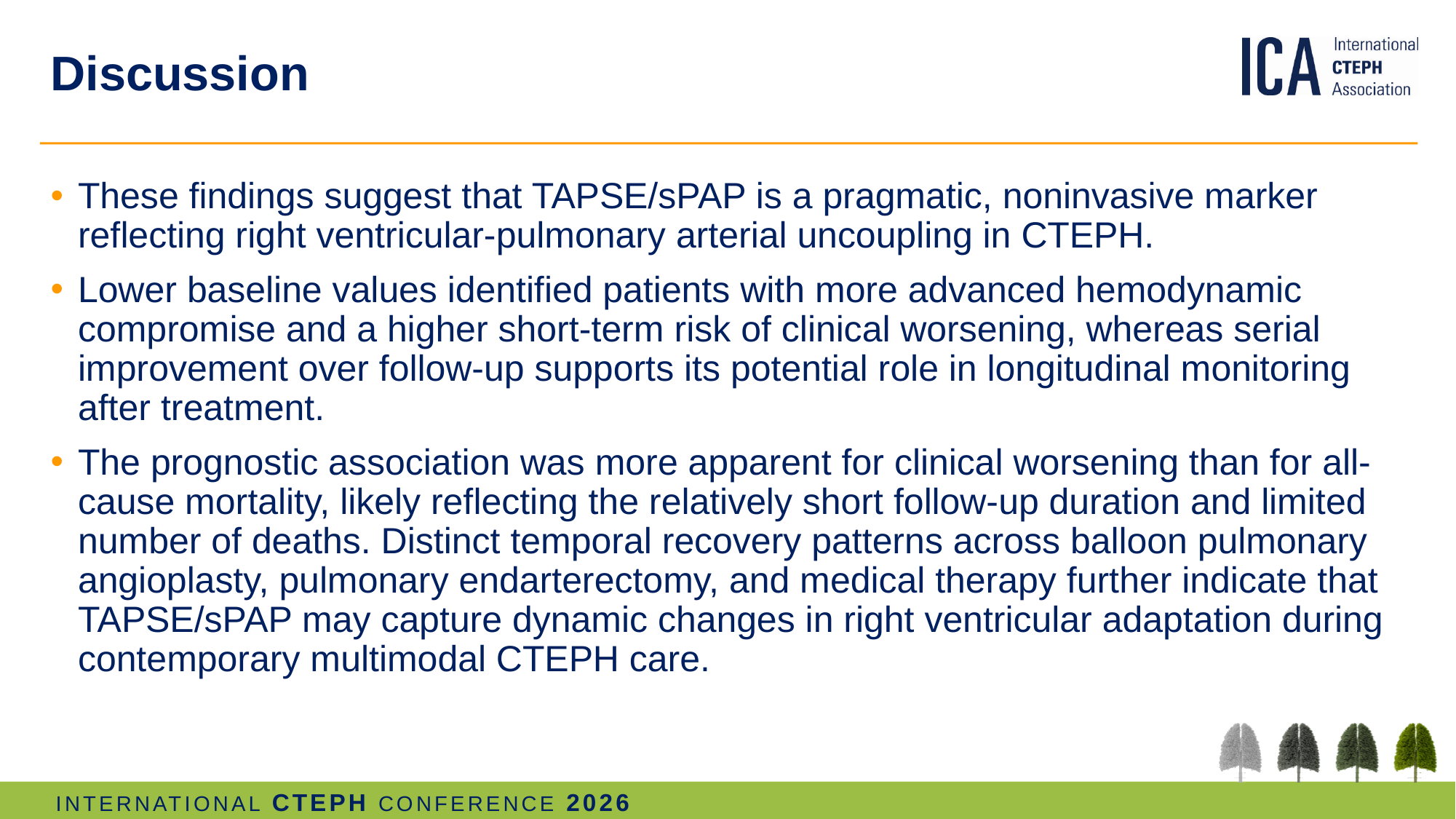

# Discussion
These findings suggest that TAPSE/sPAP is a pragmatic, noninvasive marker reflecting right ventricular-pulmonary arterial uncoupling in CTEPH.
Lower baseline values identified patients with more advanced hemodynamic compromise and a higher short-term risk of clinical worsening, whereas serial improvement over follow-up supports its potential role in longitudinal monitoring after treatment.
The prognostic association was more apparent for clinical worsening than for all-cause mortality, likely reflecting the relatively short follow-up duration and limited number of deaths. Distinct temporal recovery patterns across balloon pulmonary angioplasty, pulmonary endarterectomy, and medical therapy further indicate that TAPSE/sPAP may capture dynamic changes in right ventricular adaptation during contemporary multimodal CTEPH care.